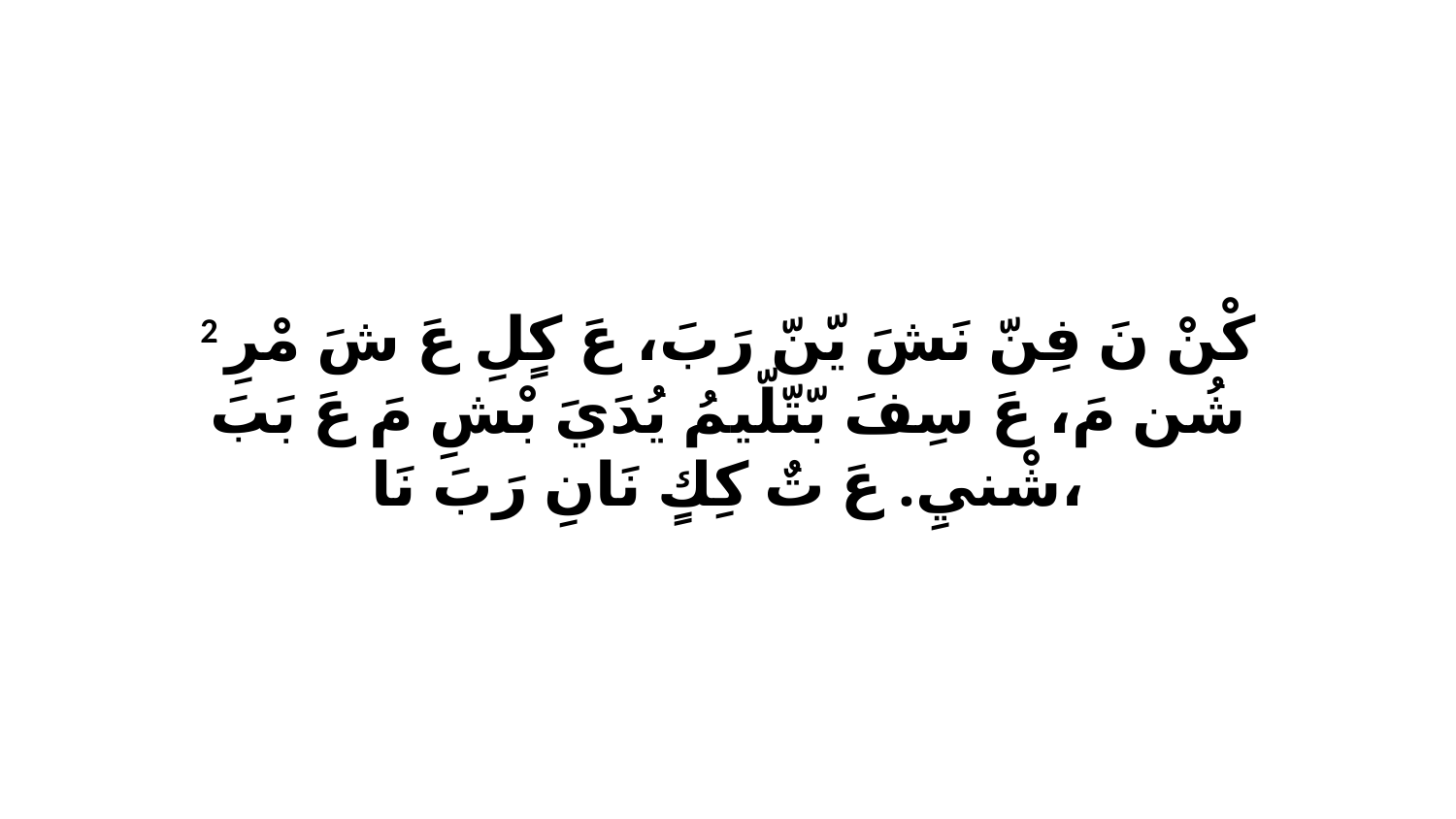

2 كْنْ نَ فِنّ نَشَ يّنّ رَبَ، عَ كٍلِ عَ شَ مْرِ شُن مَ، عَ سِفَ بّتّلّيمُ يُدَيَ بْشِ مَ عَ بَبَ شْنيِ. عَ تٌ كِكٍ نَانِ رَبَ نَا،